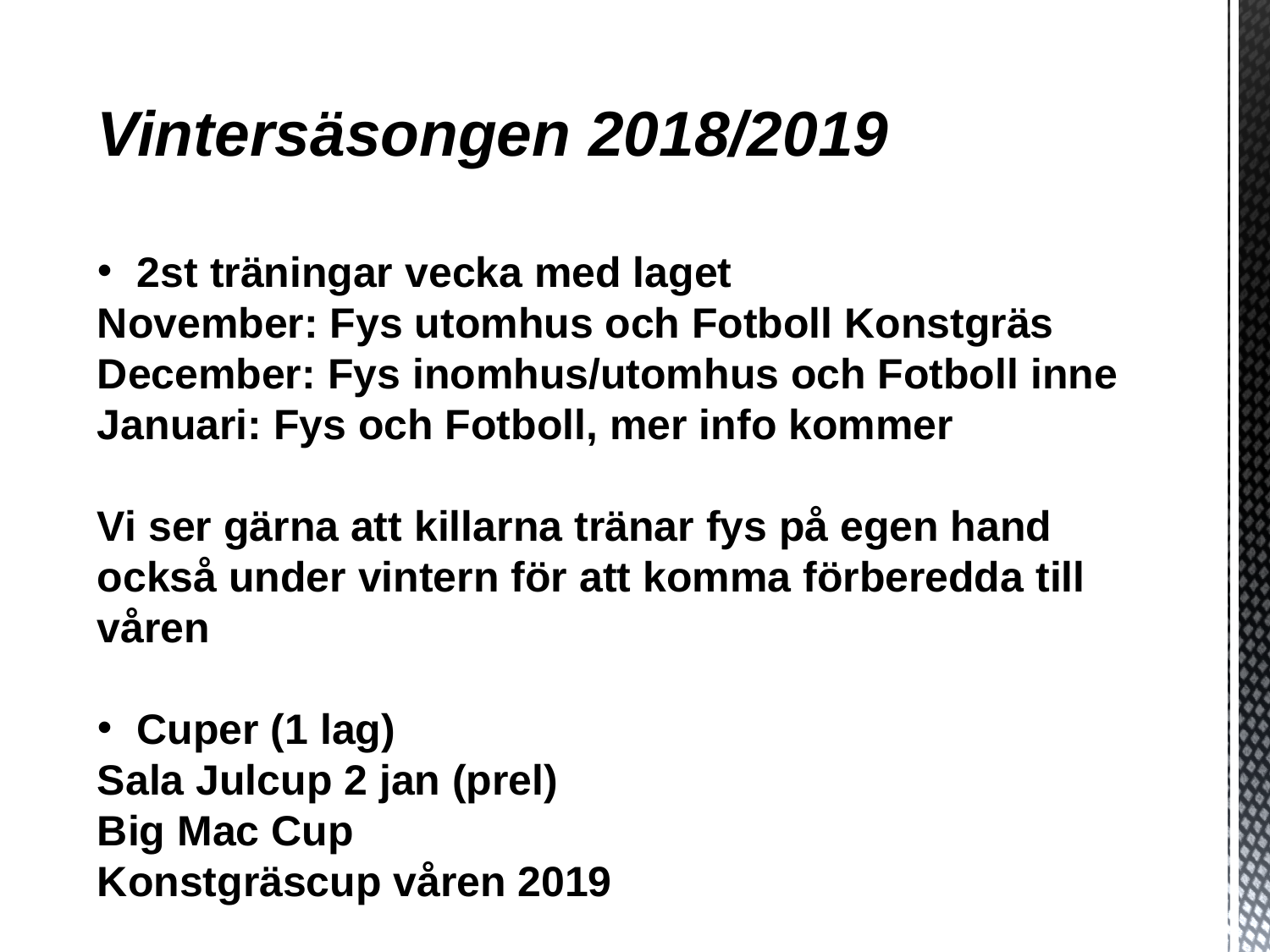

Vintersäsongen 2018/2019

2st träningar vecka med laget
November: Fys utomhus och Fotboll Konstgräs
December: Fys inomhus/utomhus och Fotboll inne
Januari: Fys och Fotboll, mer info kommer

Vi ser gärna att killarna tränar fys på egen hand också under vintern för att komma förberedda till våren

Cuper (1 lag)
Sala Julcup 2 jan (prel)
Big Mac Cup
Konstgräscup våren 2019